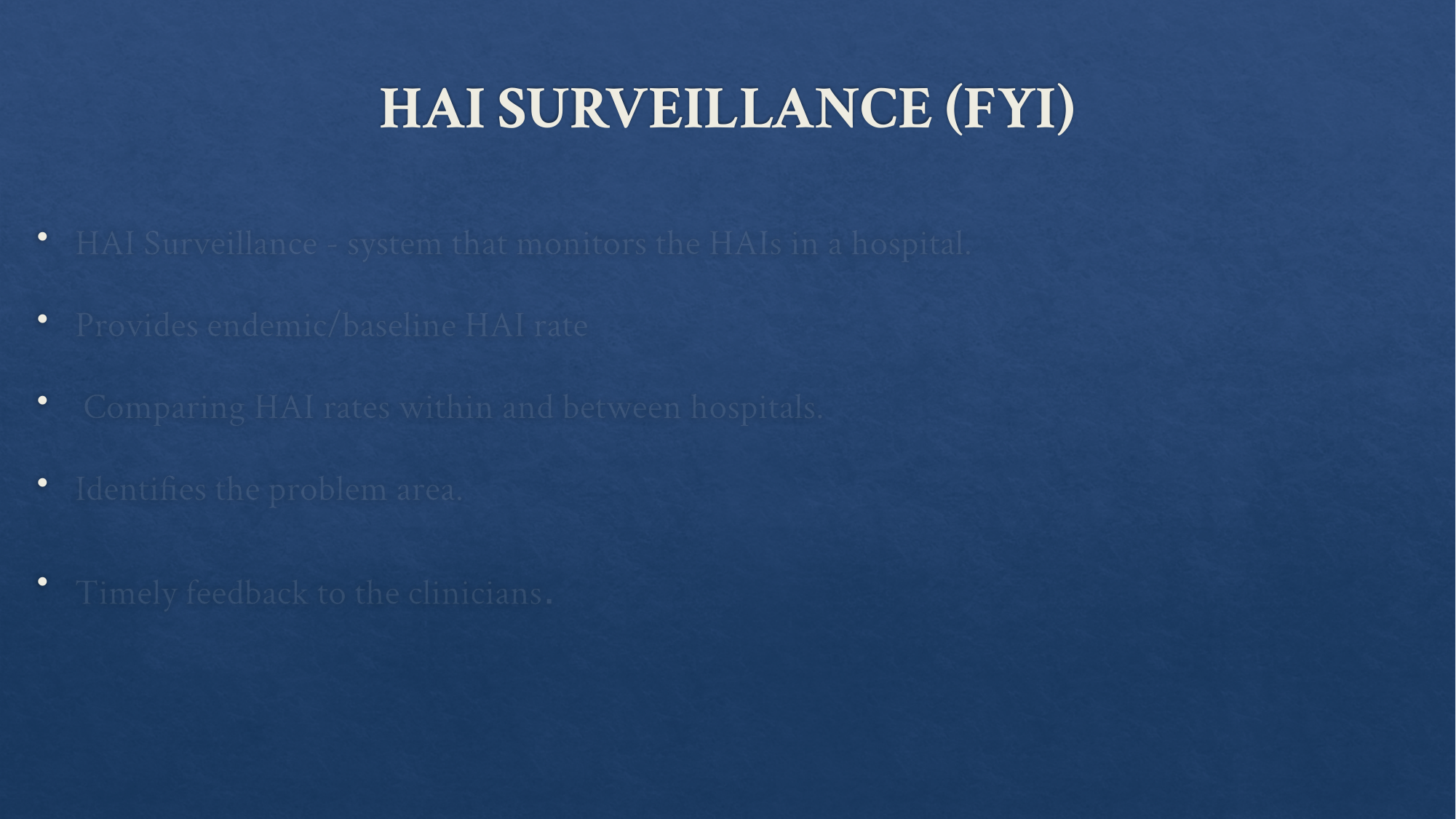

# HAI SURVEILLANCE (FYI)
HAI Surveillance - system that monitors the HAIs in a hospital.
Provides endemic/baseline HAI rate
 Comparing HAI rates within and between hospitals.
Identifies the problem area.
Timely feedback to the clinicians.